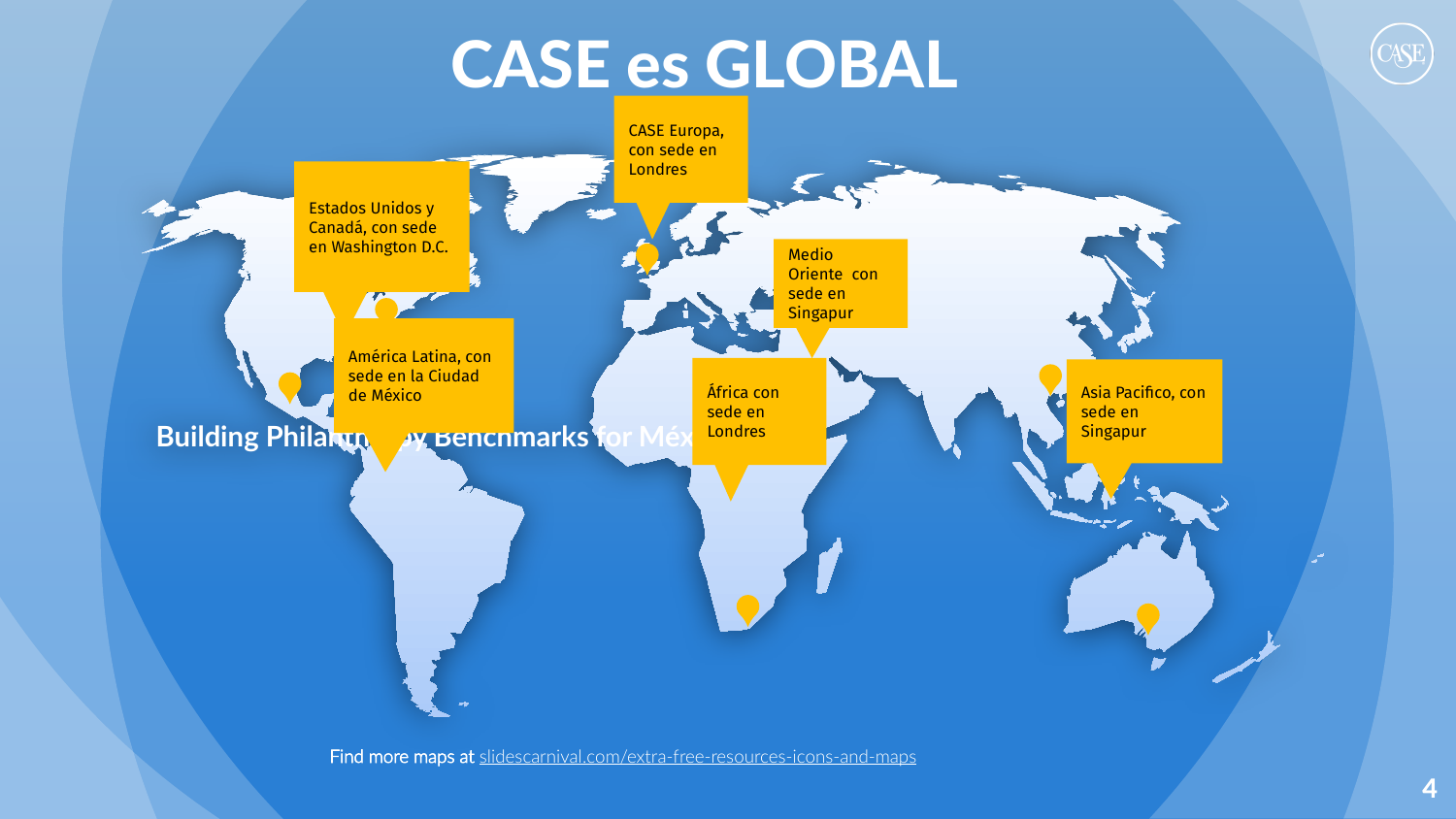

CASE es GLOBAL
CASE Europa, con sede en Londres
Building Philanthropy Benchmarks for México
Estados Unidos y Canadá, con sede en Washington D.C.
Medio Oriente  con sede en Singapur

América Latina, con sede en la Ciudad de México
África con sede en Londres
Asia Pacifico, con sede en Singapur

Find more maps at slidescarnival.com/extra-free-resources-icons-and-maps

4